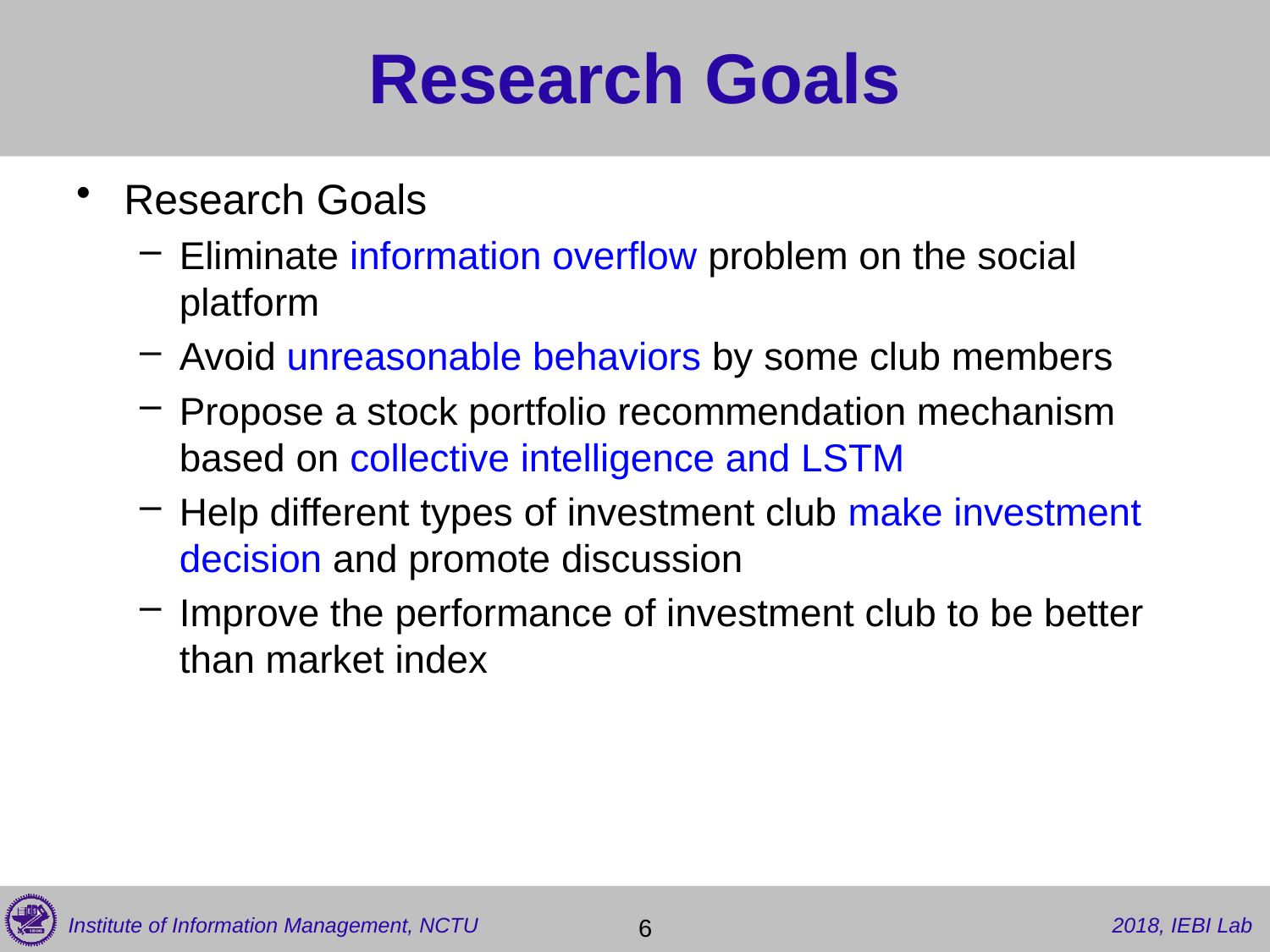

# Research Goals
Research Goals
Eliminate information overflow problem on the social platform
Avoid unreasonable behaviors by some club members
Propose a stock portfolio recommendation mechanism based on collective intelligence and LSTM
Help different types of investment club make investment decision and promote discussion
Improve the performance of investment club to be better than market index

   6